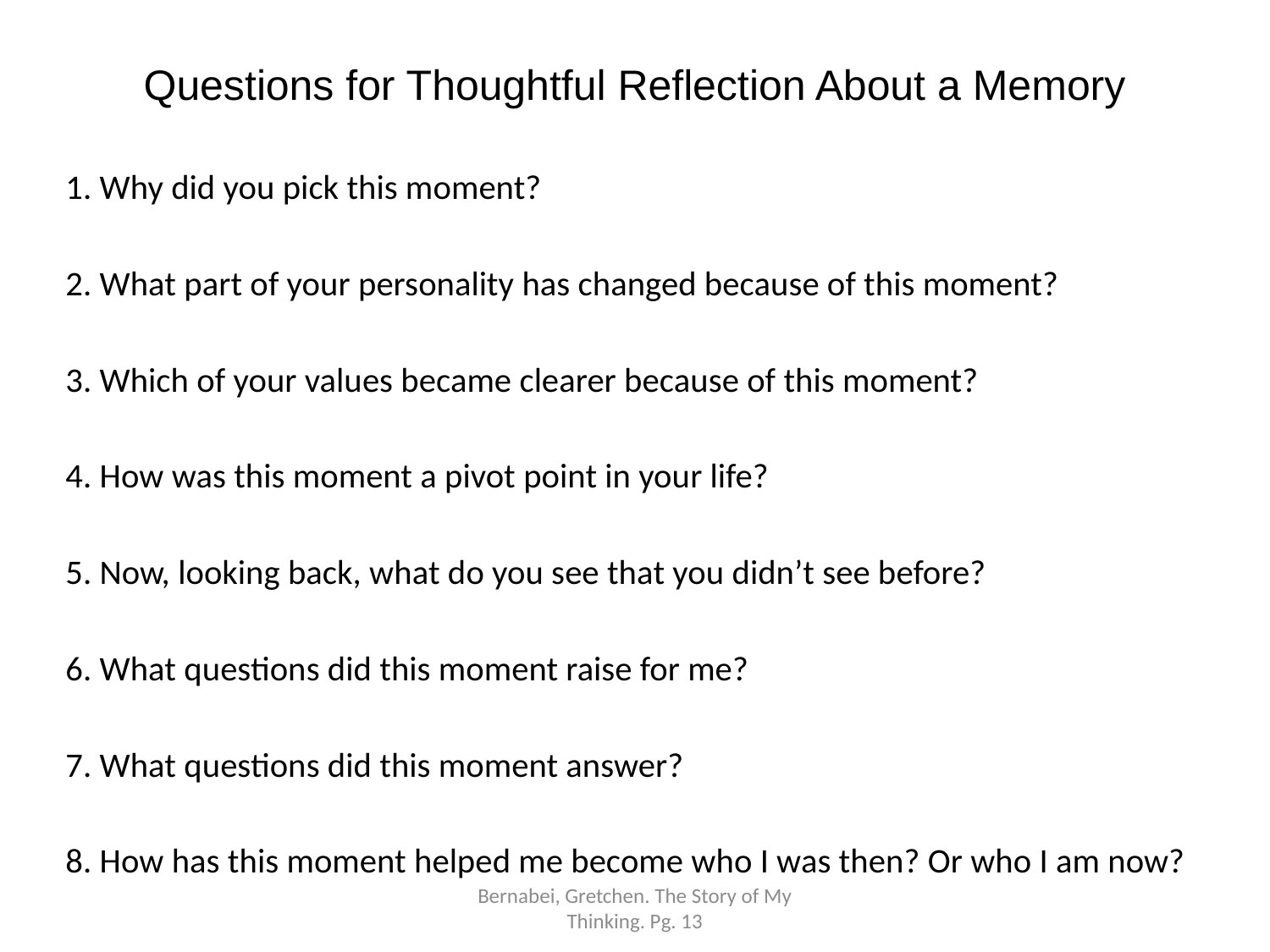

# Questions for Thoughtful Reflection About a Memory
1. Why did you pick this moment?

2. What part of your personality has changed because of this moment?

3. Which of your values became clearer because of this moment?

4. How was this moment a pivot point in your life?

5. Now, looking back, what do you see that you didn’t see before?

6. What questions did this moment raise for me?

7. What questions did this moment answer?

8. How has this moment helped me become who I was then? Or who I am now?
Bernabei, Gretchen. The Story of My Thinking. Pg. 13